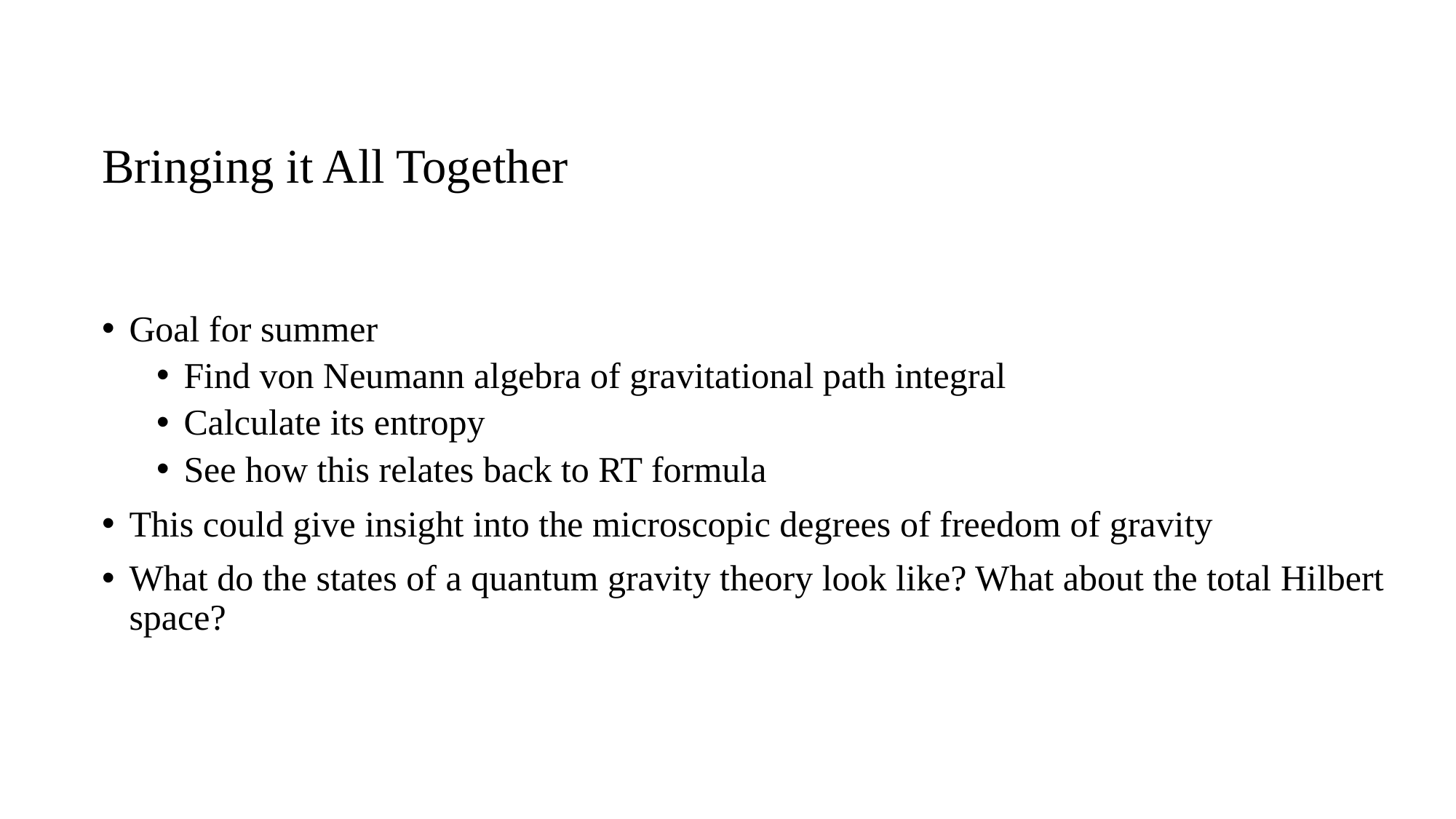

# Bringing it All Together
Goal for summer
Find von Neumann algebra of gravitational path integral
Calculate its entropy
See how this relates back to RT formula
This could give insight into the microscopic degrees of freedom of gravity
What do the states of a quantum gravity theory look like? What about the total Hilbert space?